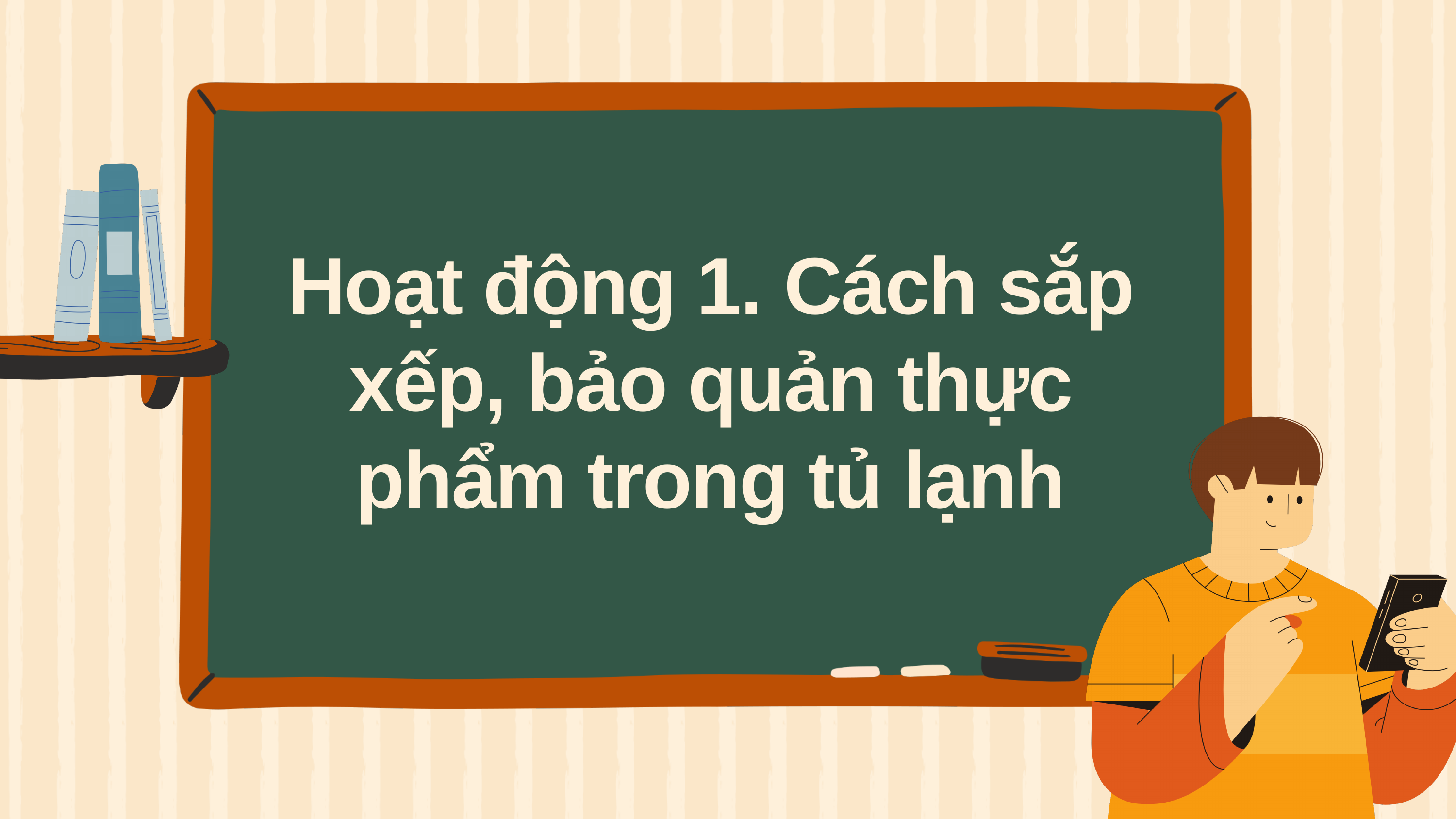

Hoạt động 1. Cách sắp xếp, bảo quản thực phẩm trong tủ lạnh